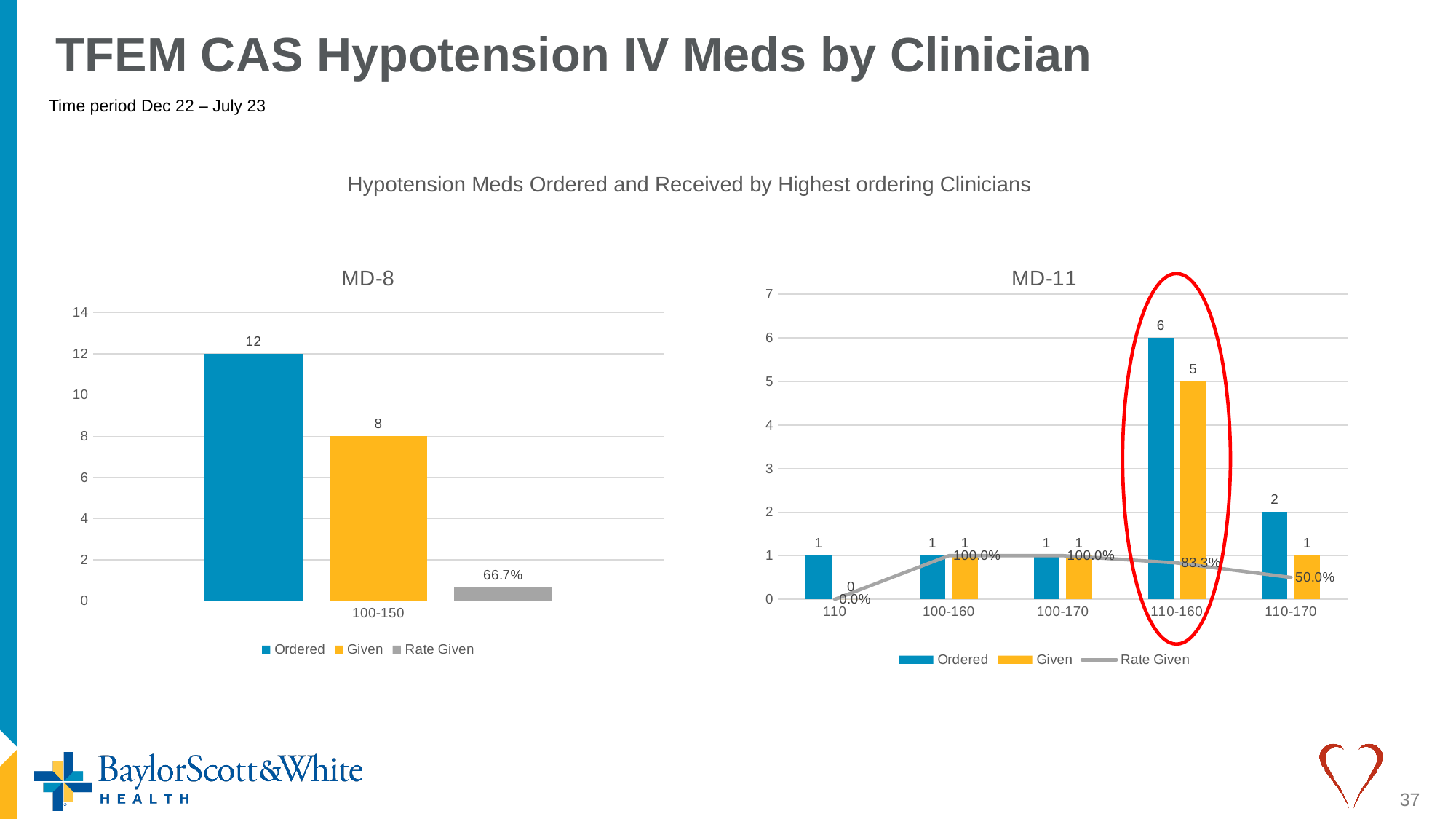

# TFEM CAS Hypotension IV Meds by Clinician
Time period Dec 22 – July 23
Hypotension Meds Ordered and Received by Highest ordering Clinicians

### Chart: MD-8

| Category | Ordered | Given | Rate Given |
|---|---|---|---|
| 100-150 | 12.0 | 8.0 | 0.6666666666666666 |

### Chart: MD-11

| Category | Ordered | Given | Rate Given |
|---|---|---|---|
| 110 | 1.0 | 0.0 | 0.0 |
| 100-160 | 1.0 | 1.0 | 1.0 |
| 100-170 | 1.0 | 1.0 | 1.0 |
| 110-160 | 6.0 | 5.0 | 0.8333333333333334 |
| 110-170 | 2.0 | 1.0 | 0.5 |
37